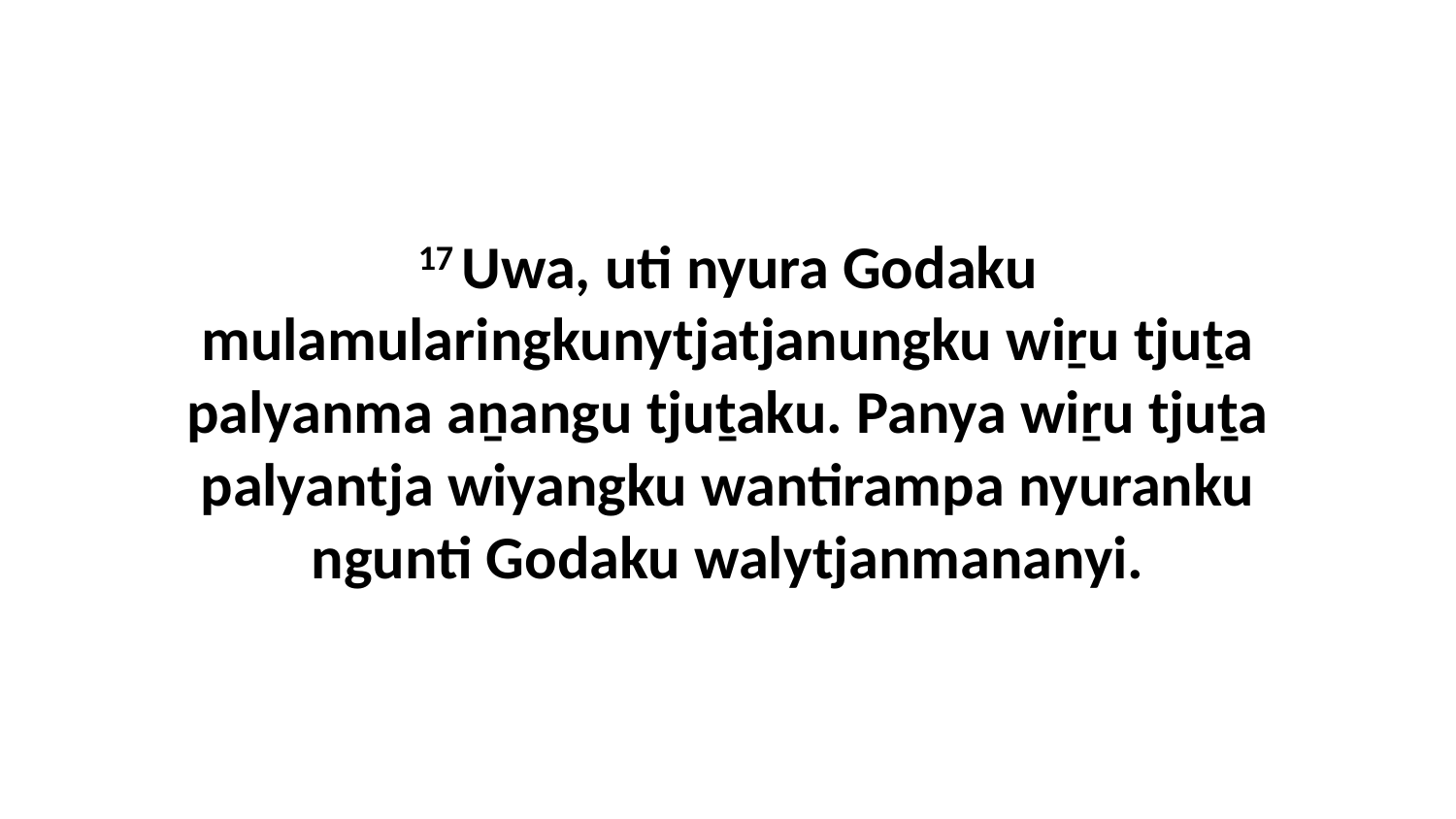

17 Uwa, uti nyura Godaku mulamularingkunytjatjanungku wiṟu tjuṯa palyanma aṉangu tjuṯaku. Panya wiṟu tjuṯa palyantja wiyangku wantirampa nyuranku ngunti Godaku walytjanmananyi.